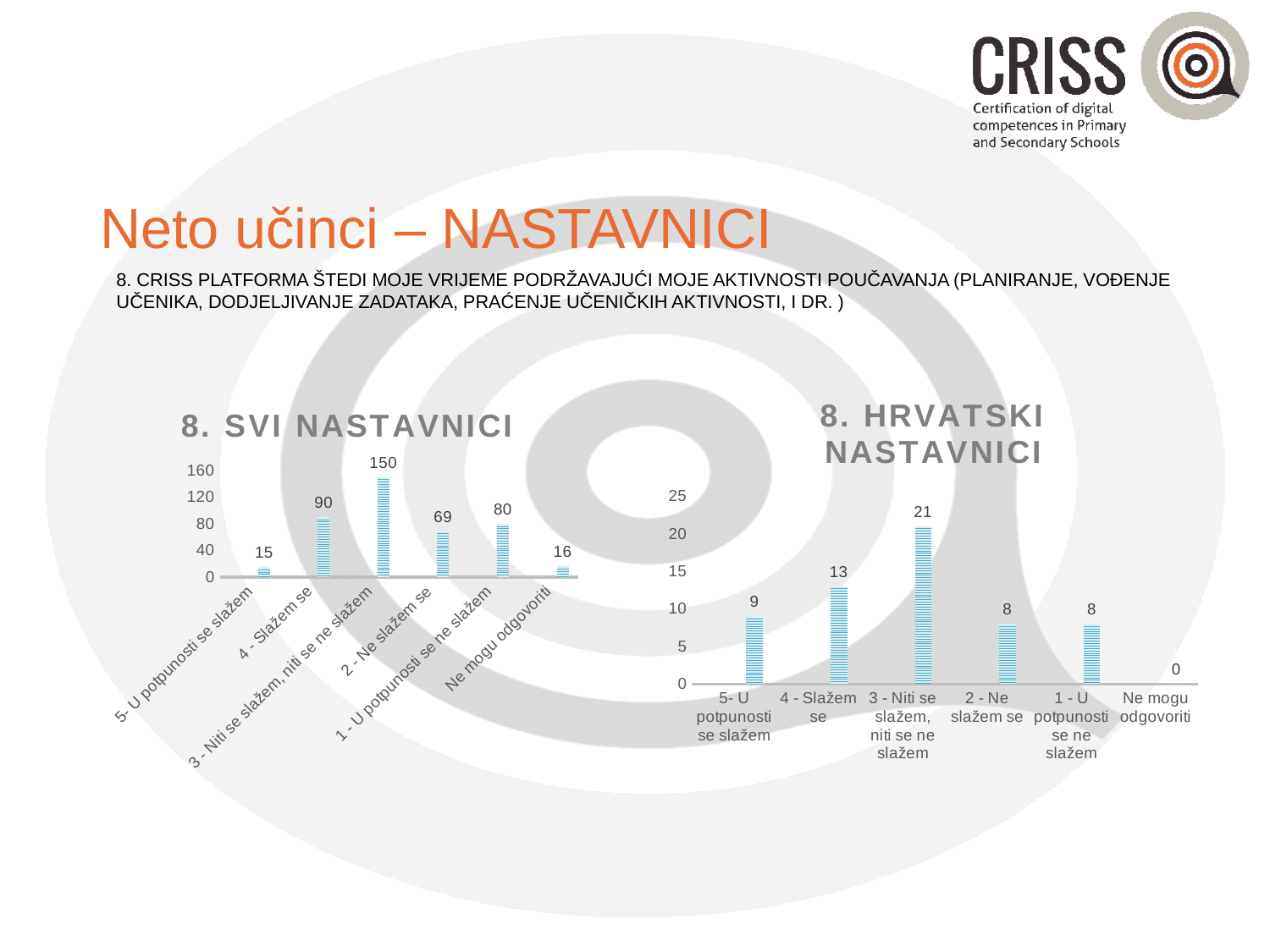

# Neto učinci – NASTAVNICI
8. CRISS PLATFORMA ŠTEDI MOJE VRIJEME PODRŽAVAJUĆI MOJE AKTIVNOSTI POUČAVANJA (PLANIRANJE, VOĐENJE UČENIKA, DODJELJIVANJE ZADATAKA, PRAĆENJE UČENIČKIH AKTIVNOSTI, I DR. )

### Chart: 8. HRVATSKI NASTAVNICI

| Category |  |  |  |
|---|---|---|---|
| 5- U potpunosti se slažem | None | None | 9.0 |
| 4 - Slažem se | None | None | 13.0 |
| 3 - Niti se slažem, niti se ne slažem | None | None | 21.0 |
| 2 - Ne slažem se | None | None | 8.0 |
| 1 - U potpunosti se ne slažem | None | None | 8.0 |
| Ne mogu odgovoriti | None | None | 0.0 |

### Chart: 8. SVI NASTAVNICI

| Category |  |  |  |
|---|---|---|---|
| 5- U potpunosti se slažem | None | None | 15.0 |
| 4 - Slažem se | None | None | 90.0 |
| 3 - Niti se slažem, niti se ne slažem | None | None | 150.0 |
| 2 - Ne slažem se | None | None | 69.0 |
| 1 - U potpunosti se ne slažem | None | None | 80.0 |
| Ne mogu odgovoriti | None | None | 16.0 |